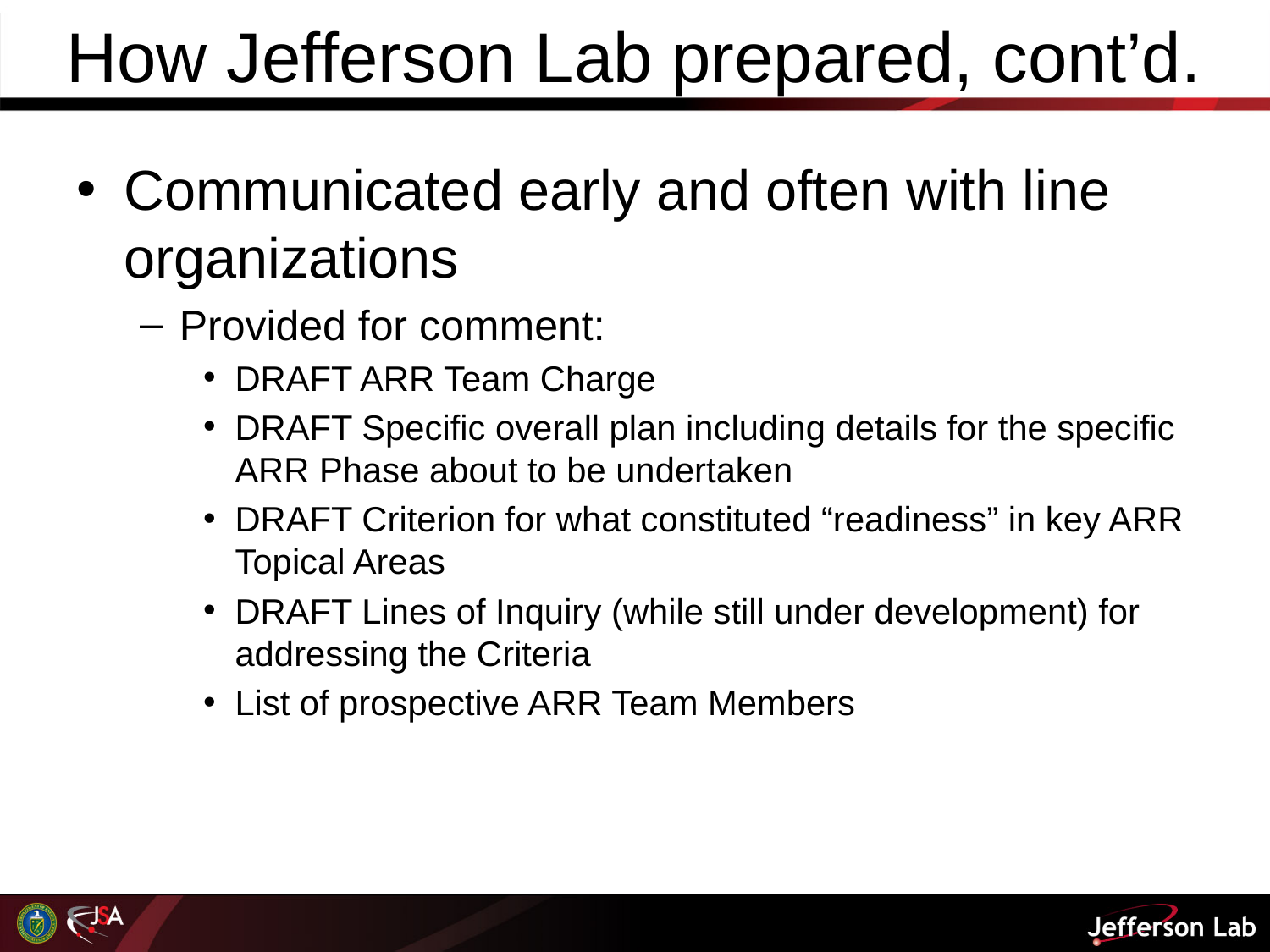

# How Jefferson Lab prepared, cont’d.
Communicated early and often with line organizations
Provided for comment:
DRAFT ARR Team Charge
DRAFT Specific overall plan including details for the specific ARR Phase about to be undertaken
DRAFT Criterion for what constituted “readiness” in key ARR Topical Areas
DRAFT Lines of Inquiry (while still under development) for addressing the Criteria
List of prospective ARR Team Members